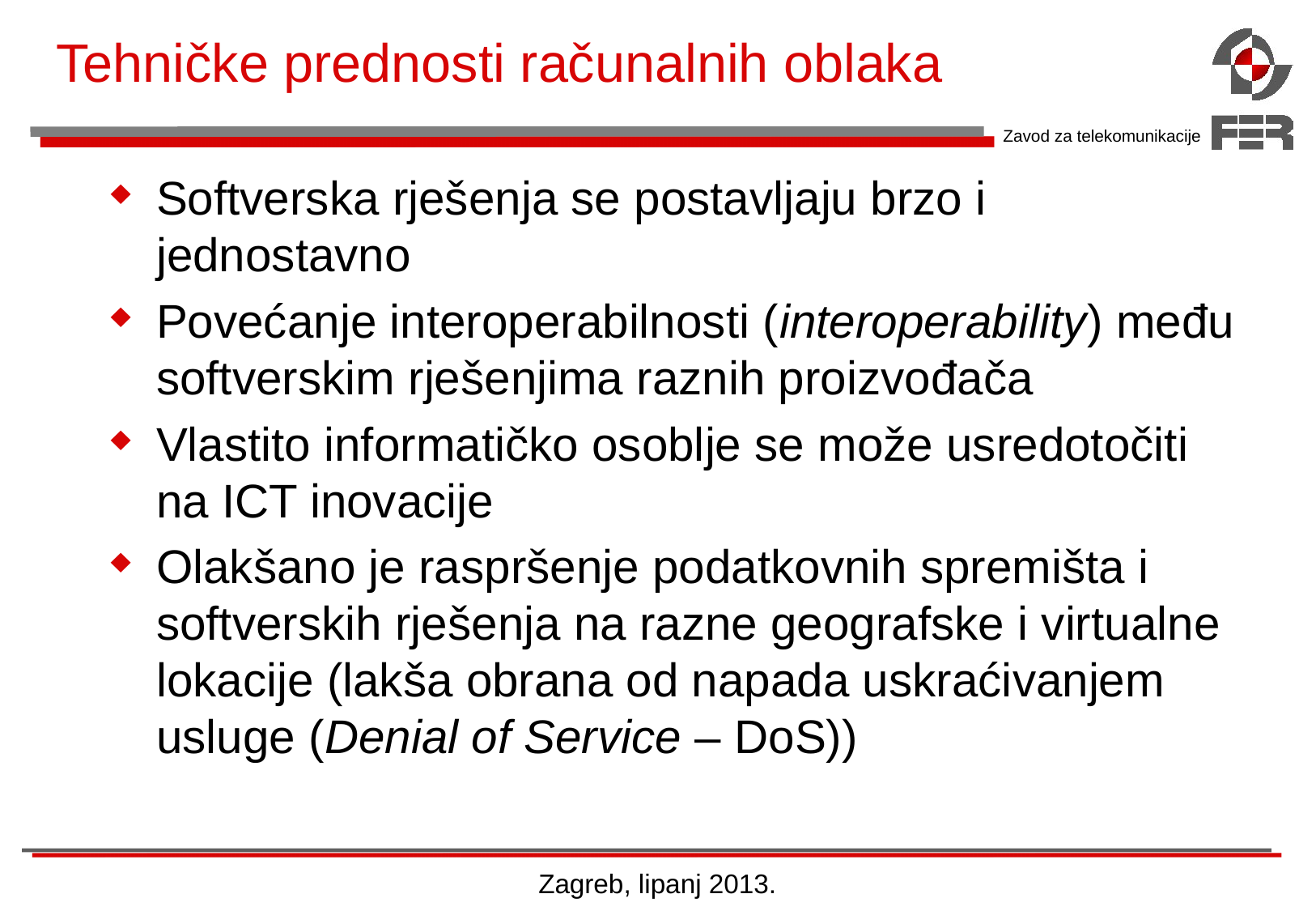

# Tehničke prednosti računalnih oblaka
Softverska rješenja se postavljaju brzo i jednostavno
Povećanje interoperabilnosti (interoperability) među softverskim rješenjima raznih proizvođača
Vlastito informatičko osoblje se može usredotočiti na ICT inovacije
Olakšano je raspršenje podatkovnih spremišta i softverskih rješenja na razne geografske i virtualne lokacije (lakša obrana od napada uskraćivanjem usluge (Denial of Service – DoS))
Zagreb, lipanj 2013.